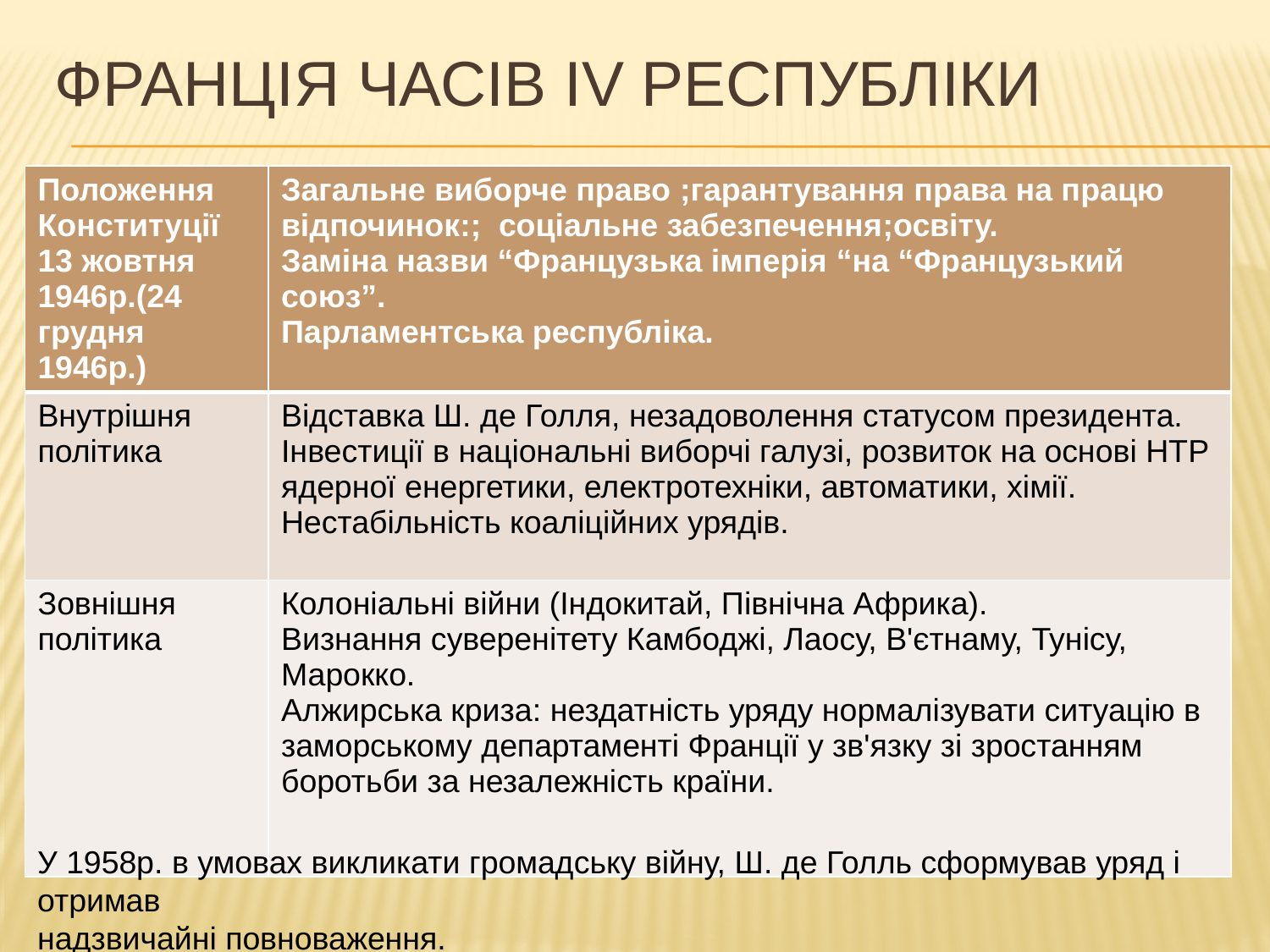

# Франція часів IV республіки
| Положення Конституції 13 жовтня 1946р.(24 грудня 1946р.) | Загальне виборче право ;гарантування права на працю відпочинок:; соціальне забезпечення;освіту. Заміна назви “Французька імперія “на “Французький союз”. Парламентська республіка. |
| --- | --- |
| Внутрішня політика | Відставка Ш. де Голля, незадоволення статусом президента. Інвестиції в національні виборчі галузі, розвиток на основі НТР ядерної енергетики, електротехніки, автоматики, хімії. Нестабільність коаліційних урядів. |
| Зовнішня політика | Колоніальні війни (Індокитай, Північна Африка). Визнання суверенітету Камбоджі, Лаосу, В'єтнаму, Тунісу, Марокко. Алжирська криза: нездатність уряду нормалізувати ситуацію в заморському департаменті Франції у зв'язку зі зростанням боротьби за незалежність країни. |
У 1958р. в умовах викликати громадську війну, Ш. де Голль сформував уряд і отримав
надзвичайні повноваження.